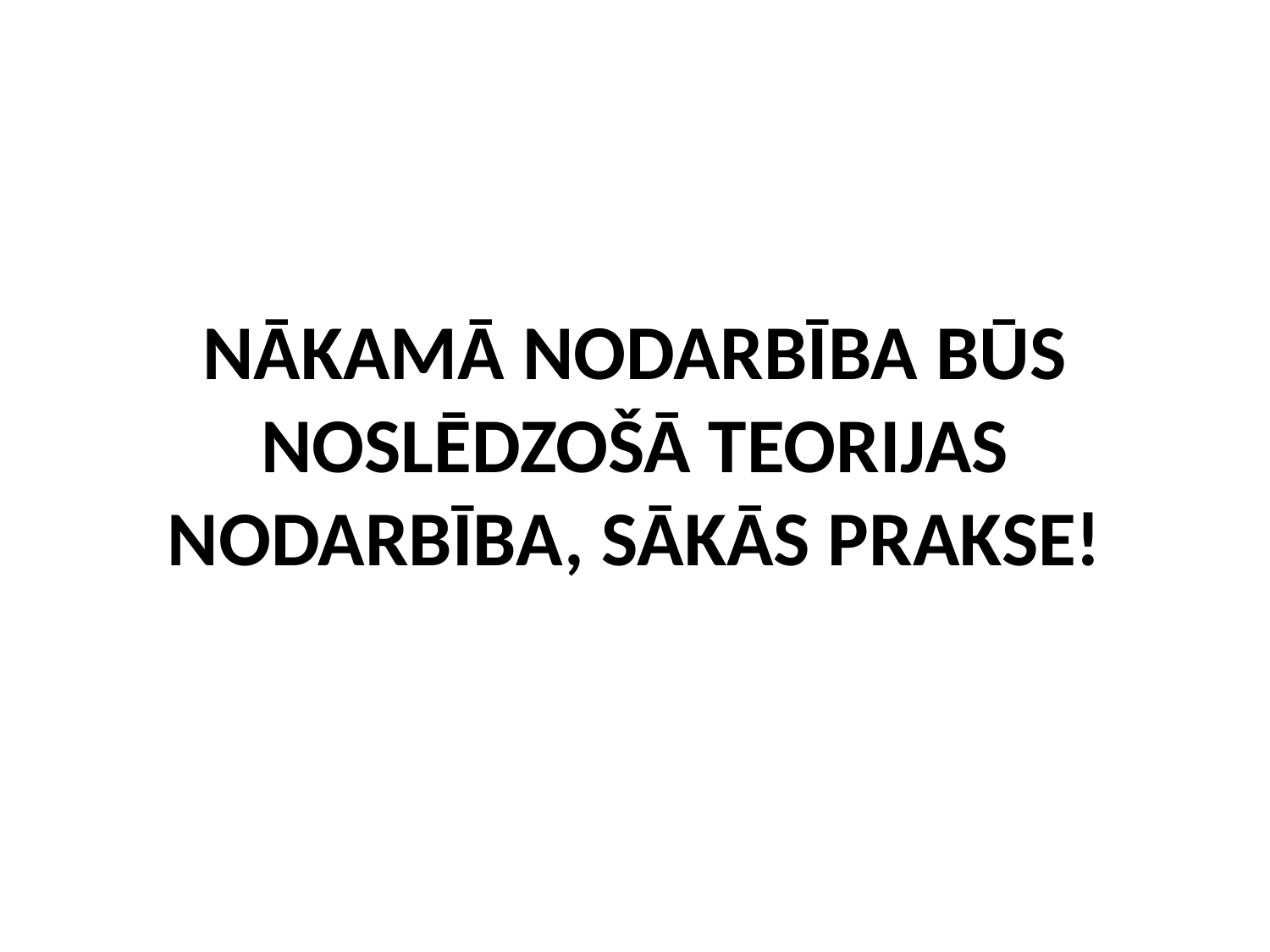

# NĀKAMĀ NODARBĪBA BŪS NOSLĒDZOŠĀ TEORIJAS NODARBĪBA, SĀKĀS PRAKSE!